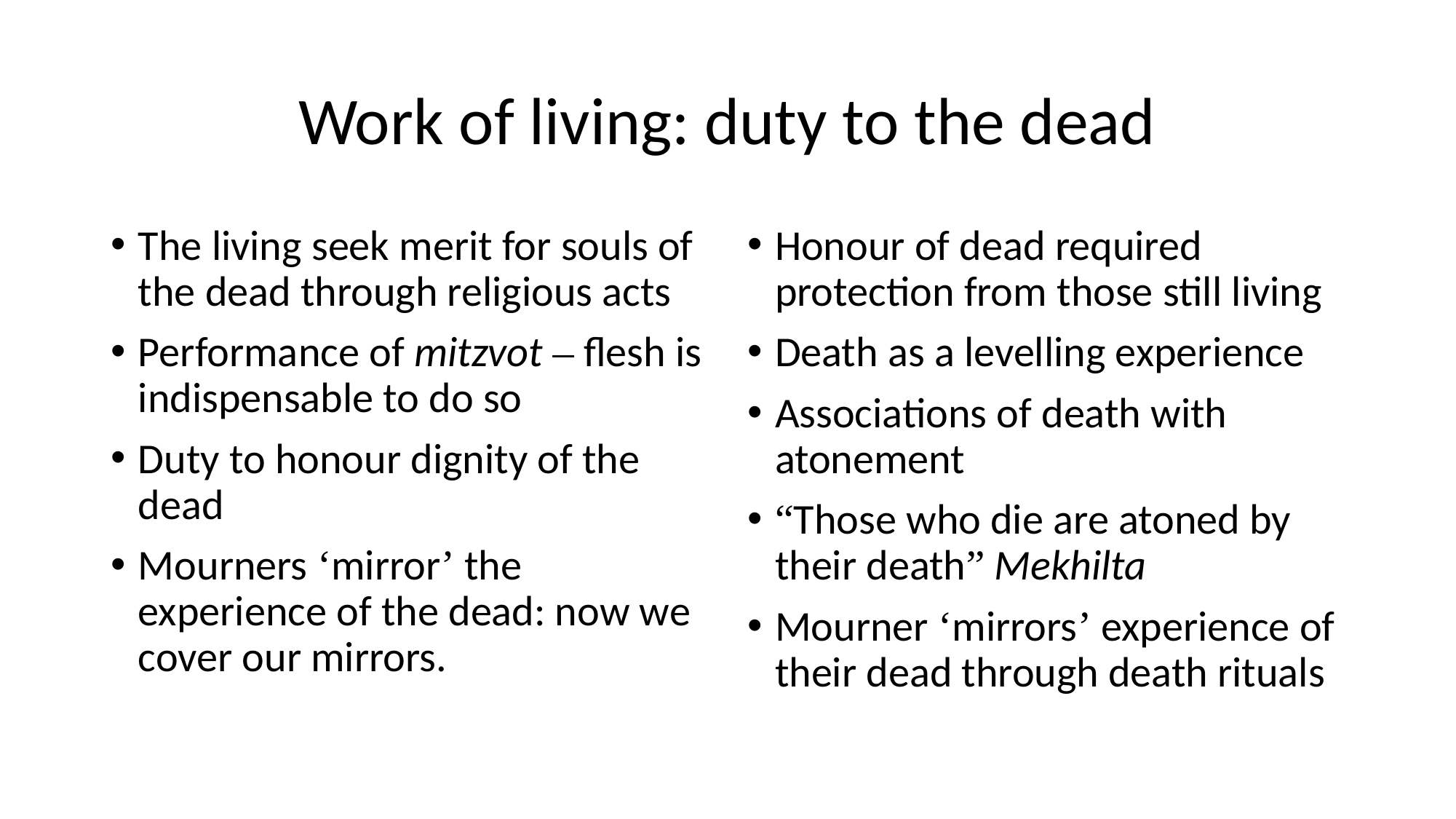

# Work of living: duty to the dead
The living seek merit for souls of the dead through religious acts
Performance of mitzvot – flesh is indispensable to do so
Duty to honour dignity of the dead
Mourners ‘mirror’ the experience of the dead: now we cover our mirrors.

Honour of dead required protection from those still living
Death as a levelling experience
Associations of death with atonement
“Those who die are atoned by their death” Mekhilta
Mourner ‘mirrors’ experience of their dead through death rituals